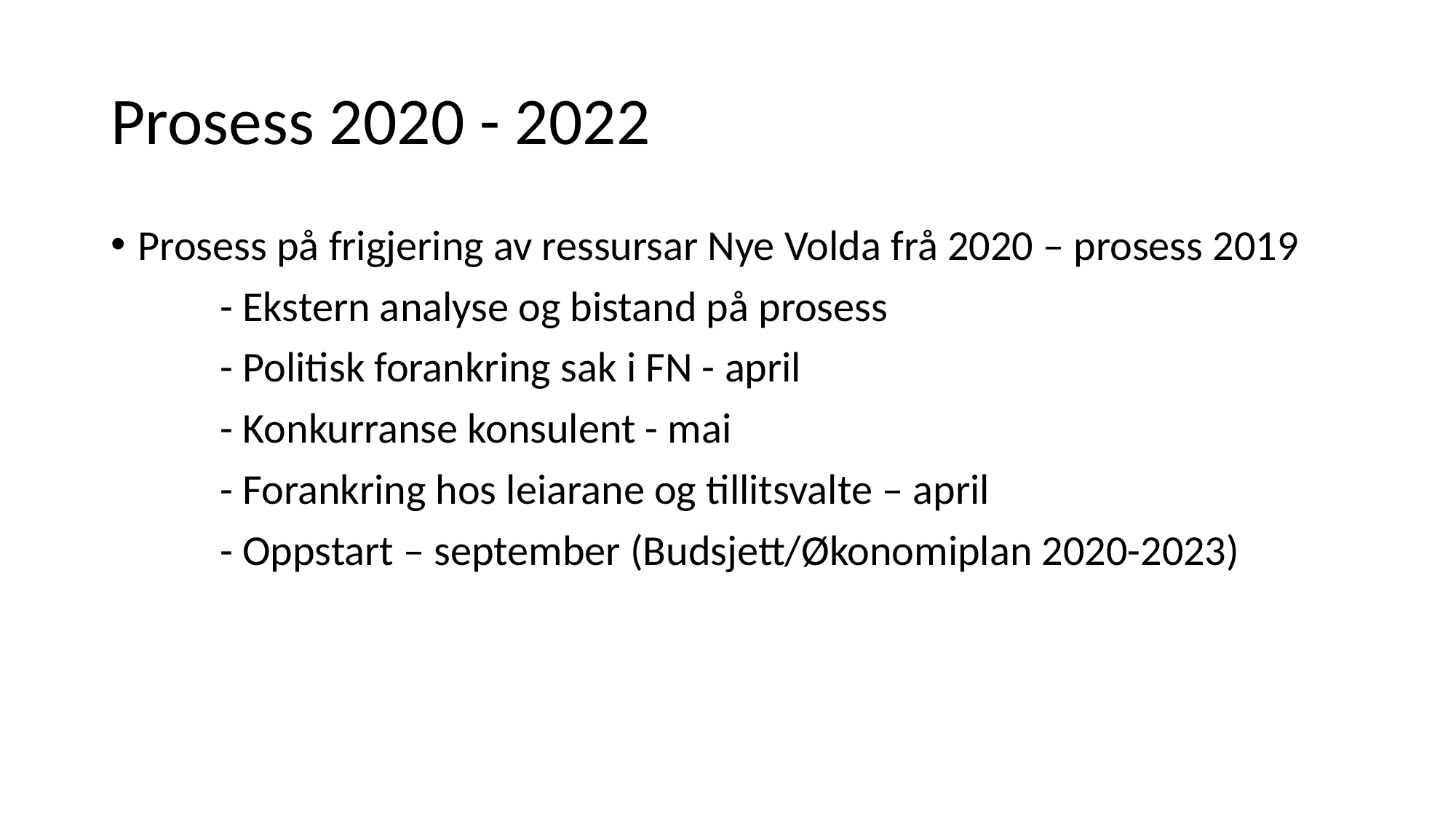

# Prosess 2020 - 2022
Prosess på frigjering av ressursar Nye Volda frå 2020 – prosess 2019
	- Ekstern analyse og bistand på prosess
	- Politisk forankring sak i FN - april
	- Konkurranse konsulent - mai
	- Forankring hos leiarane og tillitsvalte – april
	- Oppstart – september (Budsjett/Økonomiplan 2020-2023)